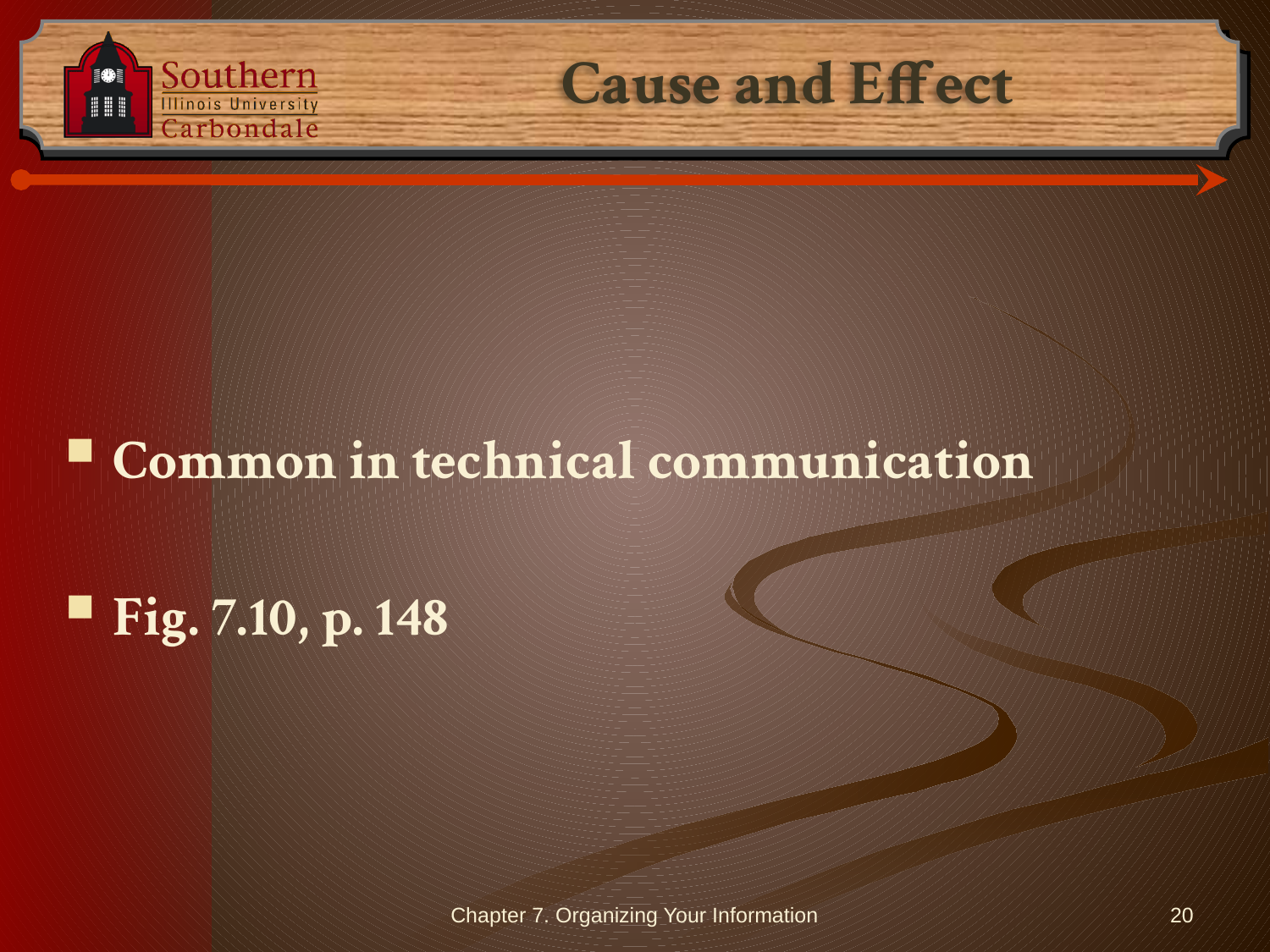

# Cause and Effect
Common in technical communication

Fig. 7.10, p. 148
Chapter 7. Organizing Your Information
20